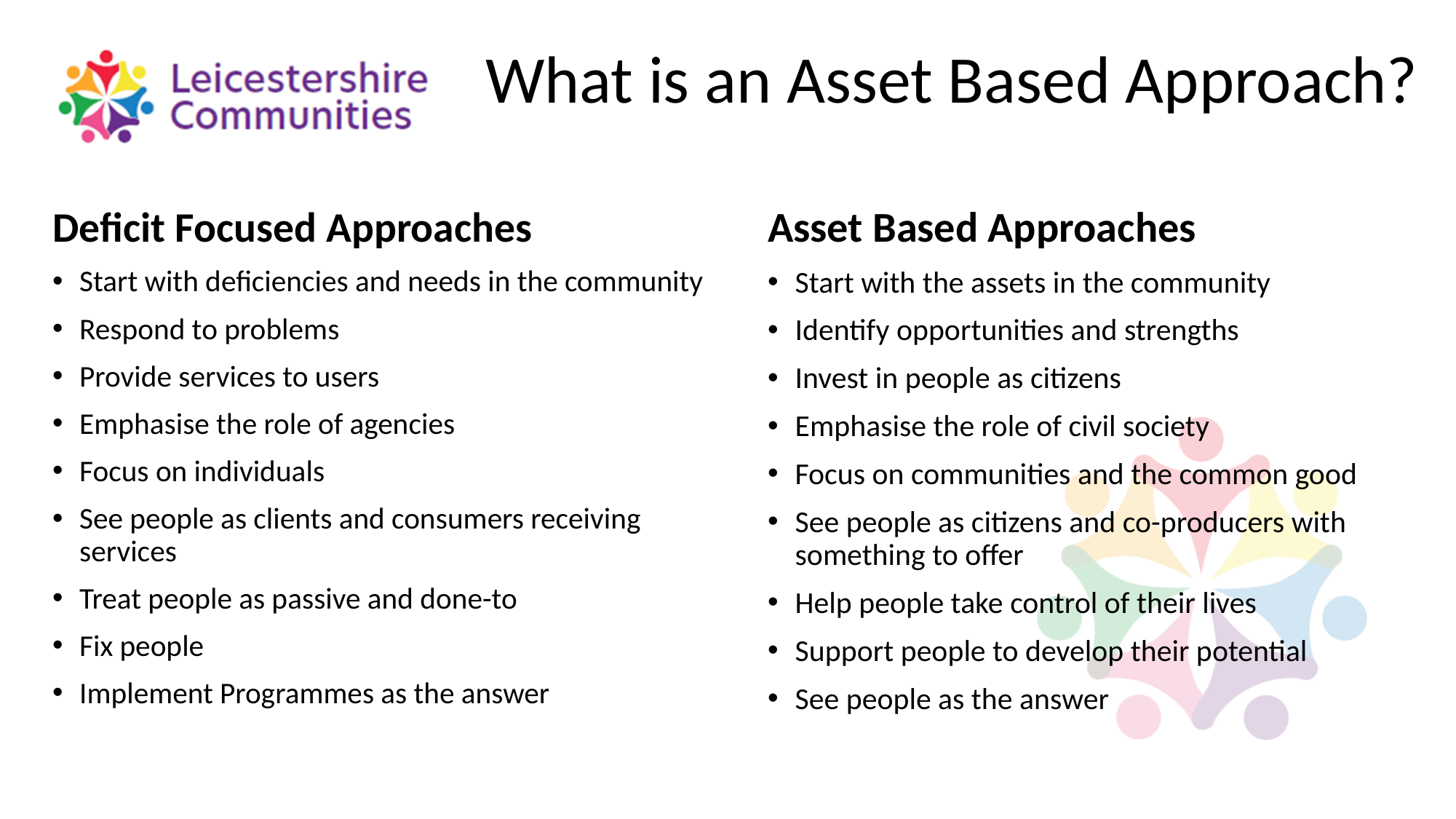

# What is an Asset Based Approach?
Deficit Focused Approaches
Start with deficiencies and needs in the community
Respond to problems
Provide services to users
Emphasise the role of agencies
Focus on individuals
See people as clients and consumers receiving services
Treat people as passive and done-to
Fix people
Implement Programmes as the answer

Asset Based Approaches
Start with the assets in the community
Identify opportunities and strengths
Invest in people as citizens
Emphasise the role of civil society
Focus on communities and the common good
See people as citizens and co-producers with something to offer
Help people take control of their lives
Support people to develop their potential
See people as the answer